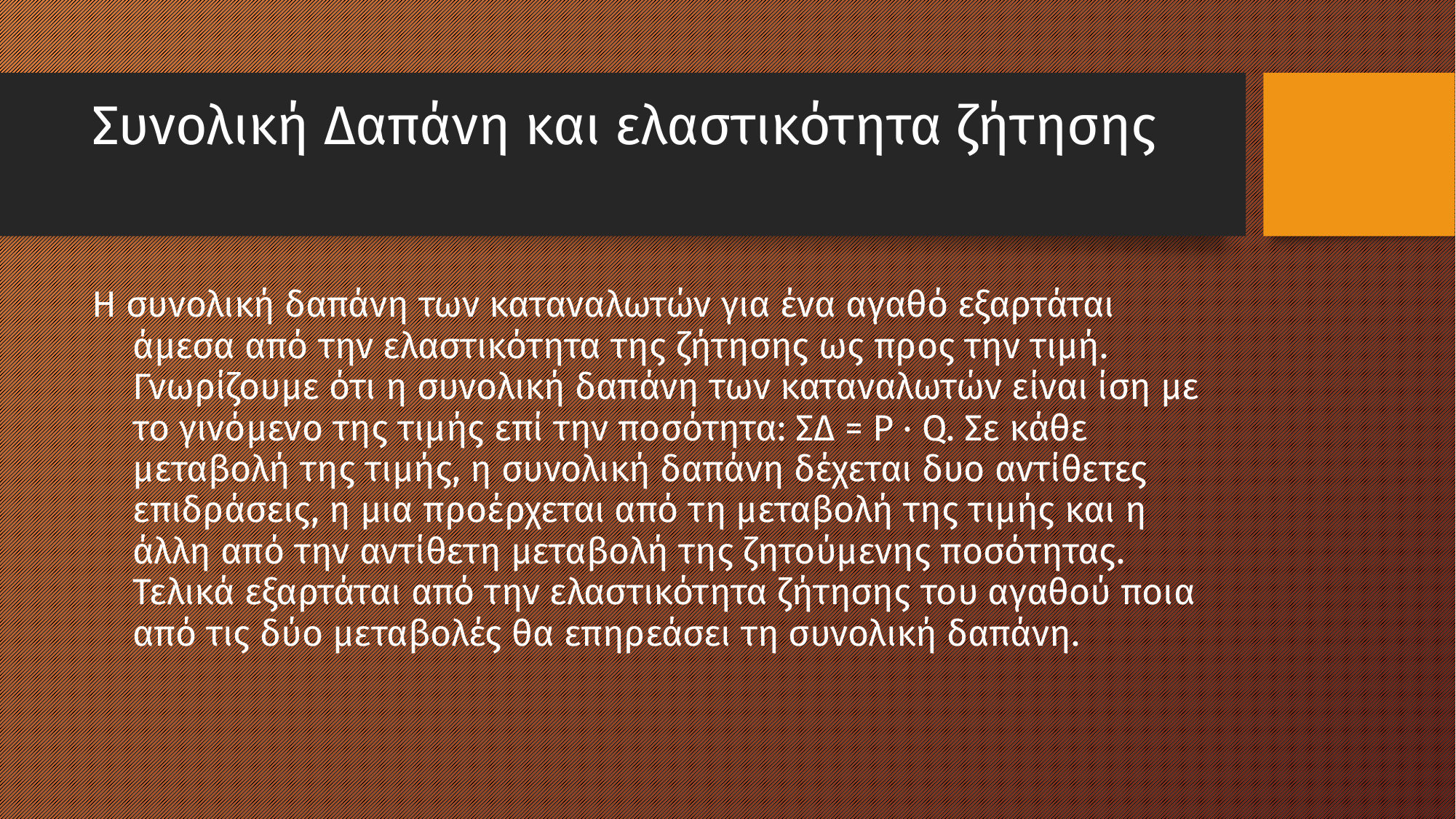

# Συνολική Δαπάνη και ελαστικότητα ζήτησης
Η συνολική δαπάνη των καταναλωτών για ένα αγαθό εξαρτάται άμεσα από την ελαστικότητα της ζήτησης ως προς την τιμή. Γνωρίζουμε ότι η συνολική δαπάνη των καταναλωτών είναι ίση με το γινόμενο της τιμής επί την ποσότητα: ΣΔ = Ρ · Q. Σε κάθε μεταβολή της τιμής, η συνολική δαπάνη δέχεται δυο αντίθετες επιδράσεις, η μια προέρχεται από τη μεταβολή της τιμής και η άλλη από την αντίθετη μεταβολή της ζητούμενης ποσότητας. Τελικά εξαρτάται από την ελαστικότητα ζήτησης του αγαθού ποια από τις δύο μεταβολές θα επηρεάσει τη συνολική δαπάνη.